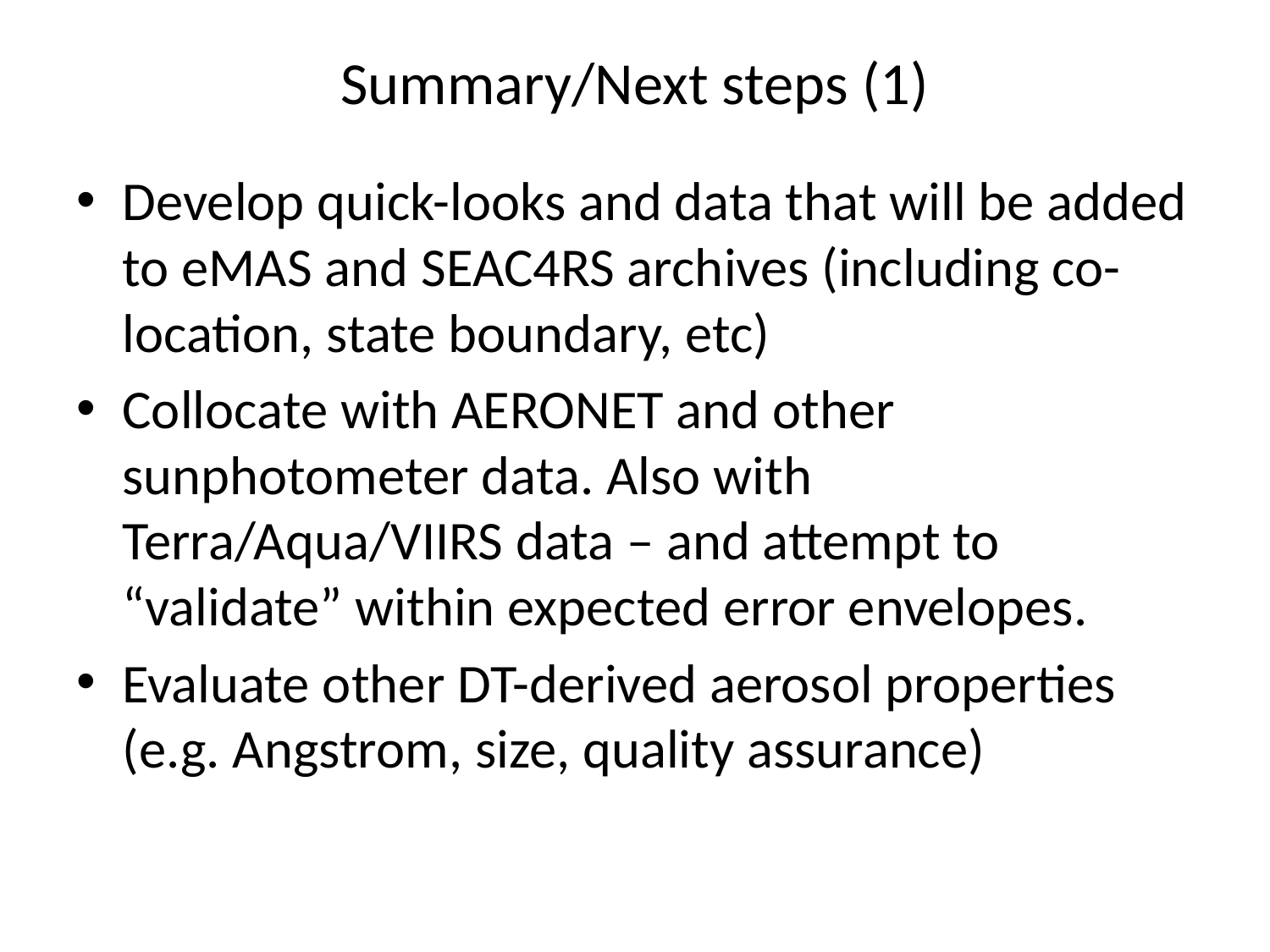

# Summary/Next steps (1)
Develop quick-looks and data that will be added to eMAS and SEAC4RS archives (including co-location, state boundary, etc)
Collocate with AERONET and other sunphotometer data. Also with Terra/Aqua/VIIRS data – and attempt to “validate” within expected error envelopes.
Evaluate other DT-derived aerosol properties (e.g. Angstrom, size, quality assurance)